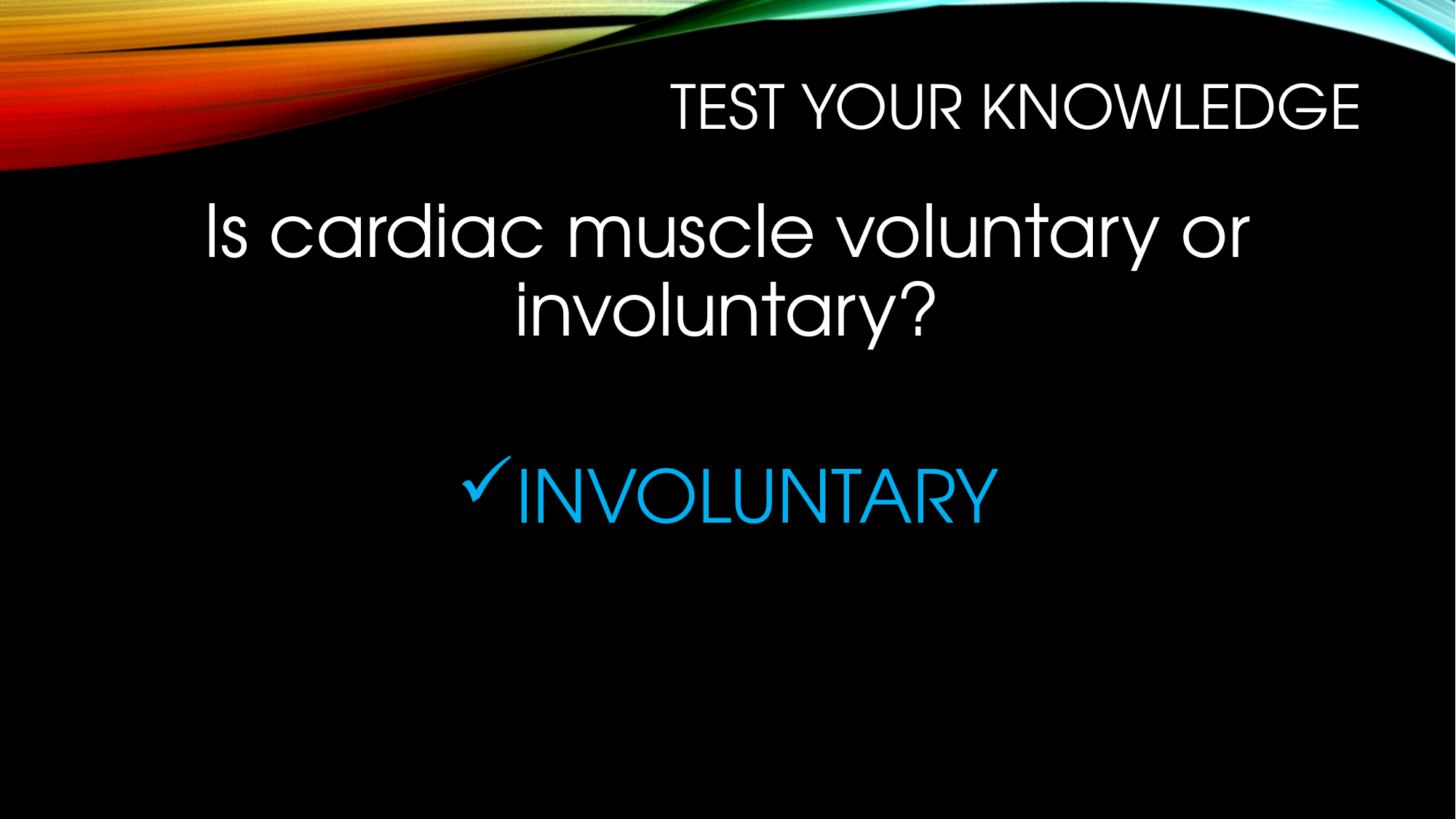

# Test your knowledge
Is cardiac muscle voluntary or involuntary?

INVOLUNTARY